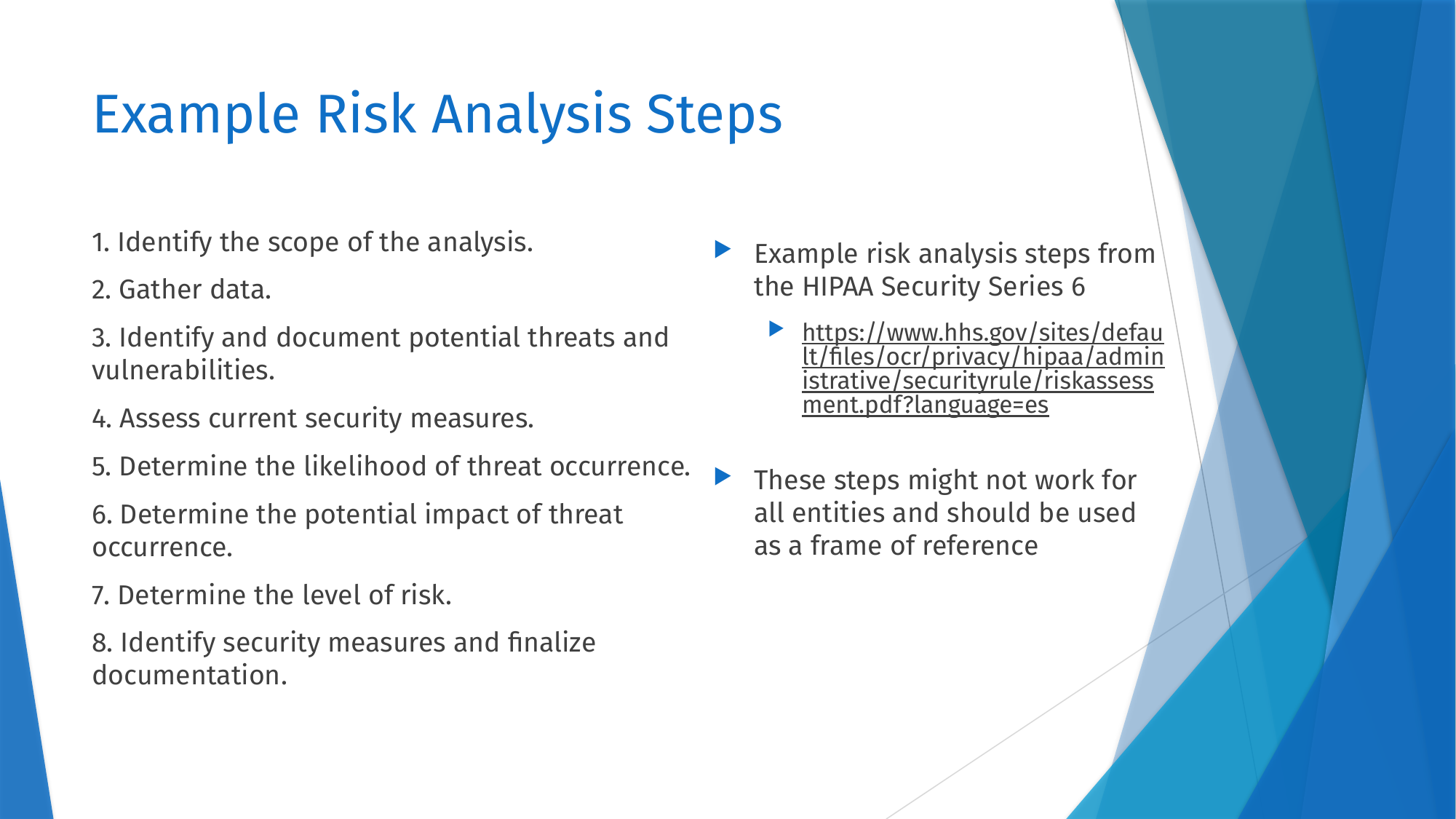

# Example Risk Analysis Steps
1. Identify the scope of the analysis.
2. Gather data.
3. Identify and document potential threats and vulnerabilities.
4. Assess current security measures.
5. Determine the likelihood of threat occurrence.
6. Determine the potential impact of threat occurrence.
7. Determine the level of risk.
8. Identify security measures and finalize documentation.
Example risk analysis steps from the HIPAA Security Series 6
https://www.hhs.gov/sites/default/files/ocr/privacy/hipaa/administrative/securityrule/riskassessment.pdf?language=es
These steps might not work for all entities and should be used as a frame of reference